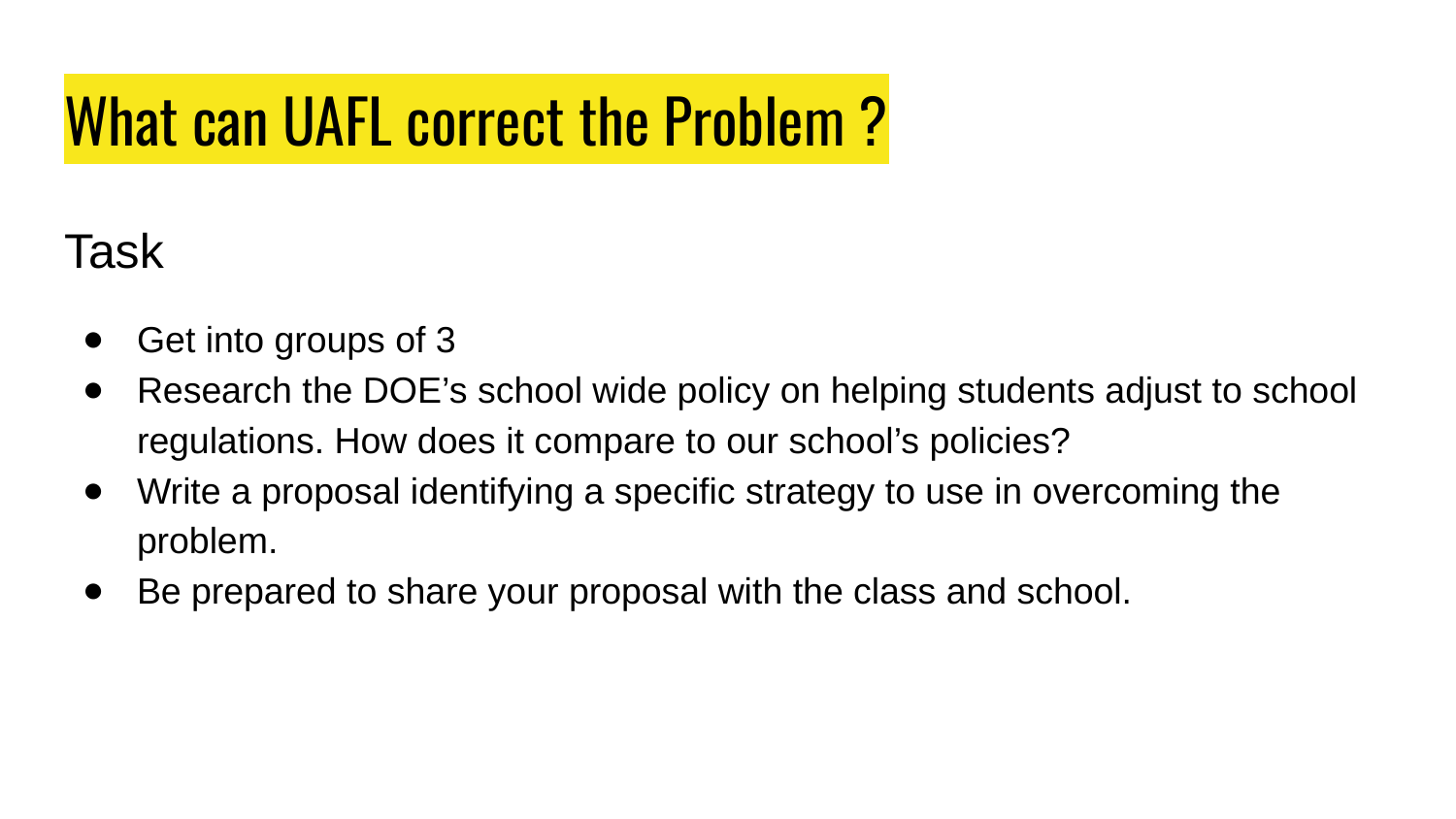

# What can UAFL correct the Problem ?
Task
Get into groups of 3
Research the DOE’s school wide policy on helping students adjust to school regulations. How does it compare to our school’s policies?
Write a proposal identifying a specific strategy to use in overcoming the problem.
Be prepared to share your proposal with the class and school.